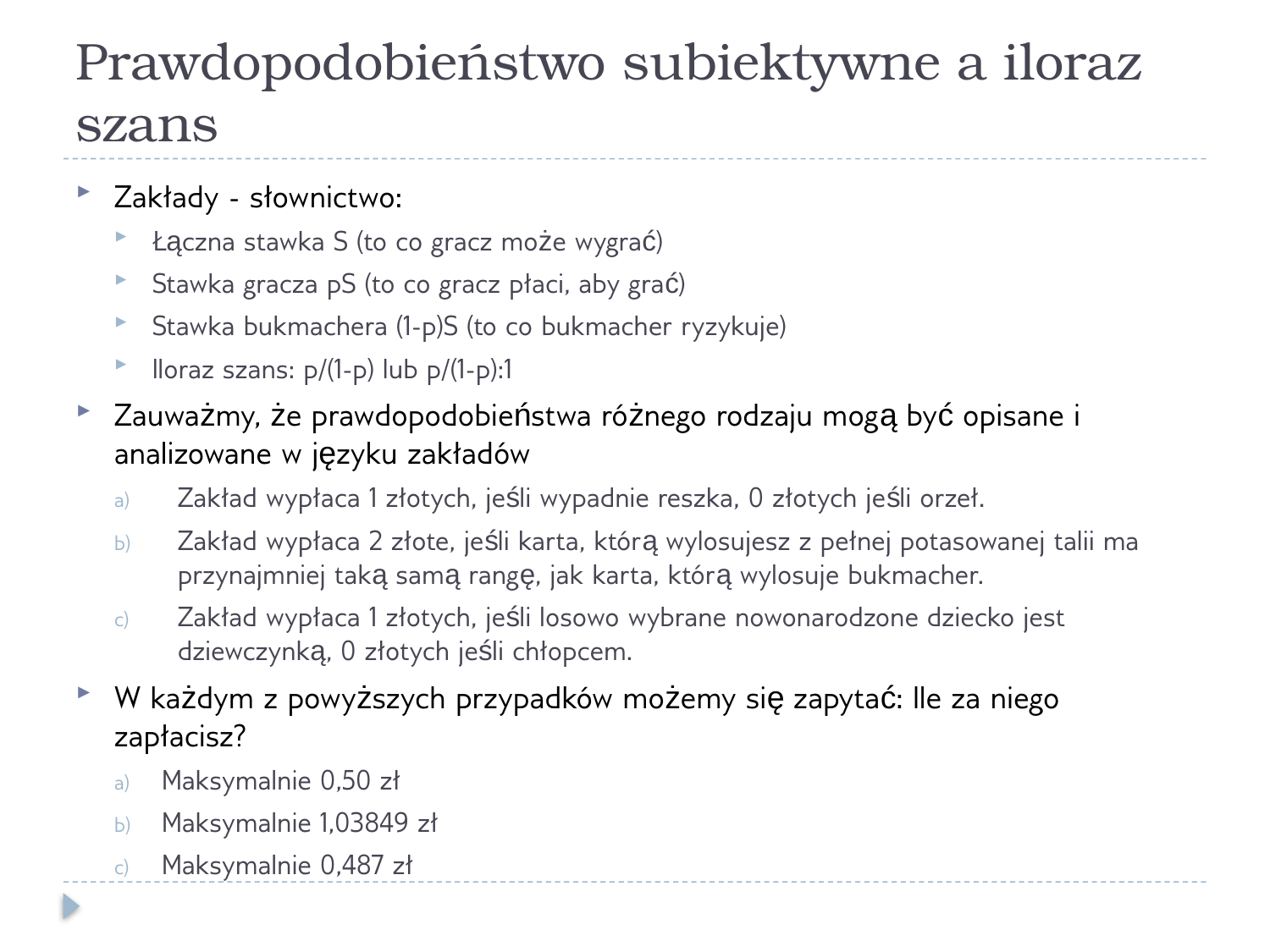

# Prawdopodobieństwo subiektywne a iloraz szans
Zakłady - słownictwo:
Łączna stawka S (to co gracz może wygrać)
Stawka gracza pS (to co gracz płaci, aby grać)
Stawka bukmachera (1-p)S (to co bukmacher ryzykuje)
Iloraz szans: p/(1-p) lub p/(1-p):1
Zauważmy, że prawdopodobieństwa różnego rodzaju mogą być opisane i analizowane w języku zakładów
Zakład wypłaca 1 złotych, jeśli wypadnie reszka, 0 złotych jeśli orzeł.
Zakład wypłaca 2 złote, jeśli karta, którą wylosujesz z pełnej potasowanej talii ma przynajmniej taką samą rangę, jak karta, którą wylosuje bukmacher.
Zakład wypłaca 1 złotych, jeśli losowo wybrane nowonarodzone dziecko jest dziewczynką, 0 złotych jeśli chłopcem.
W każdym z powyższych przypadków możemy się zapytać: Ile za niego zapłacisz?
Maksymalnie 0,50 zł
Maksymalnie 1,03849 zł
Maksymalnie 0,487 zł